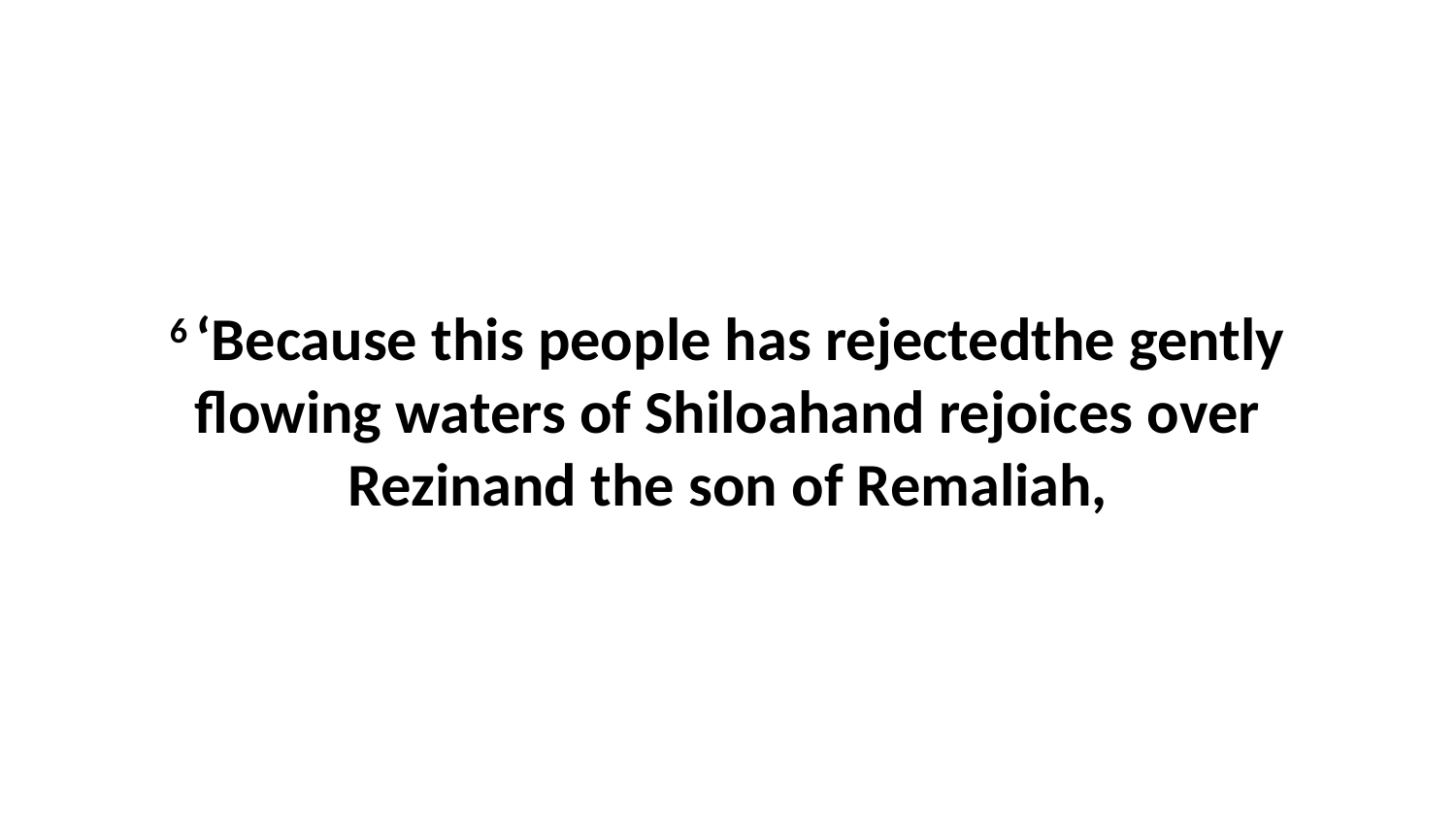

6 ‘Because this people has rejectedthe gently flowing waters of Shiloahand rejoices over Rezinand the son of Remaliah,